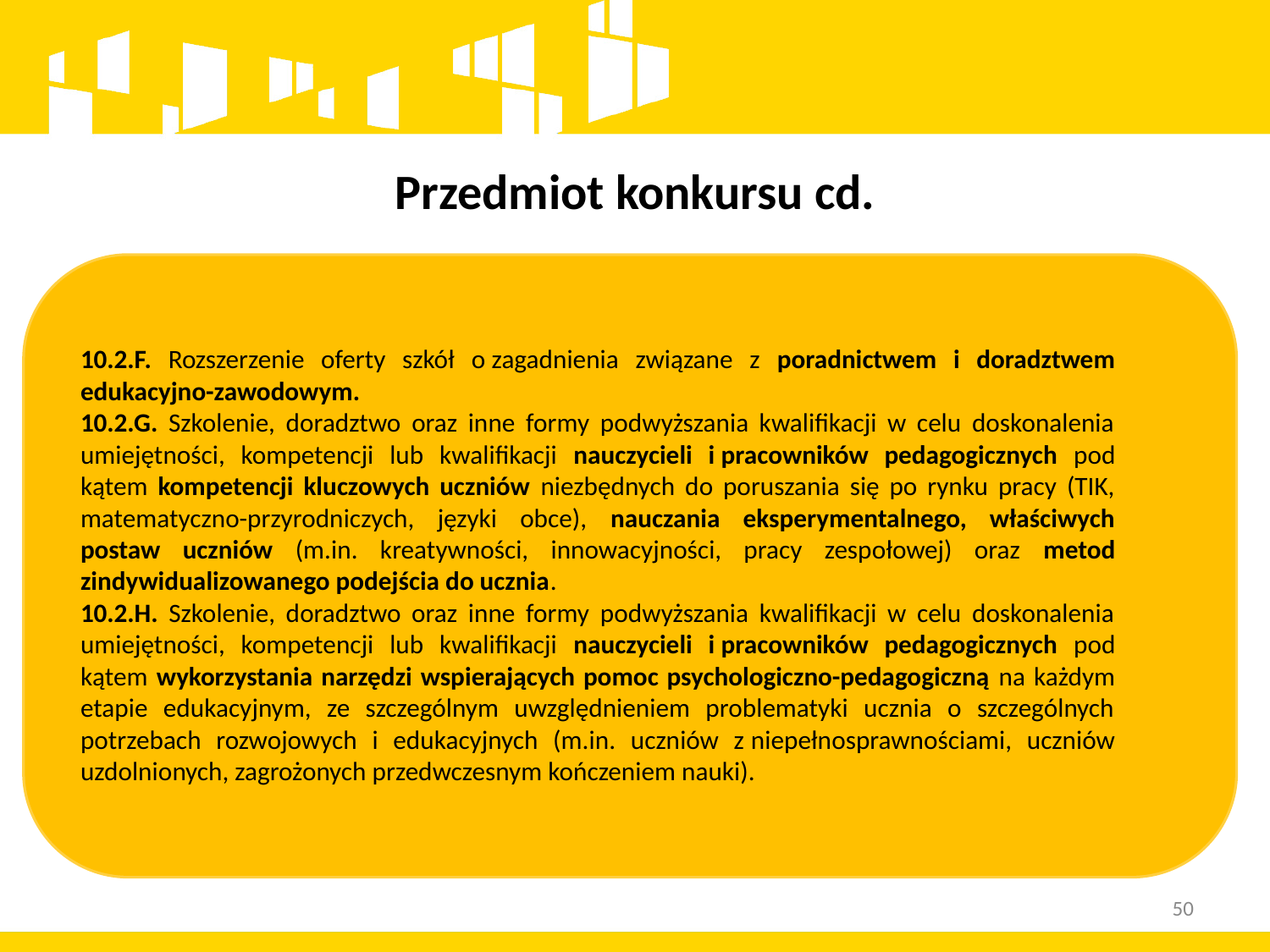

# Przedmiot konkursu cd.

10.2.F. Rozszerzenie oferty szkół o zagadnienia związane z poradnictwem i doradztwem edukacyjno-zawodowym.
10.2.G. Szkolenie, doradztwo oraz inne formy podwyższania kwalifikacji w celu doskonalenia umiejętności, kompetencji lub kwalifikacji nauczycieli i pracowników pedagogicznych pod kątem kompetencji kluczowych uczniów niezbędnych do poruszania się po rynku pracy (TIK, matematyczno-przyrodniczych, języki obce), nauczania eksperymentalnego, właściwych postaw uczniów (m.in. kreatywności, innowacyjności, pracy zespołowej) oraz metod zindywidualizowanego podejścia do ucznia.
10.2.H. Szkolenie, doradztwo oraz inne formy podwyższania kwalifikacji w celu doskonalenia umiejętności, kompetencji lub kwalifikacji nauczycieli i pracowników pedagogicznych pod kątem wykorzystania narzędzi wspierających pomoc psychologiczno-pedagogiczną na każdym etapie edukacyjnym, ze szczególnym uwzględnieniem problematyki ucznia o szczególnych potrzebach rozwojowych i edukacyjnych (m.in. uczniów z niepełnosprawnościami, uczniów uzdolnionych, zagrożonych przedwczesnym kończeniem nauki).

50